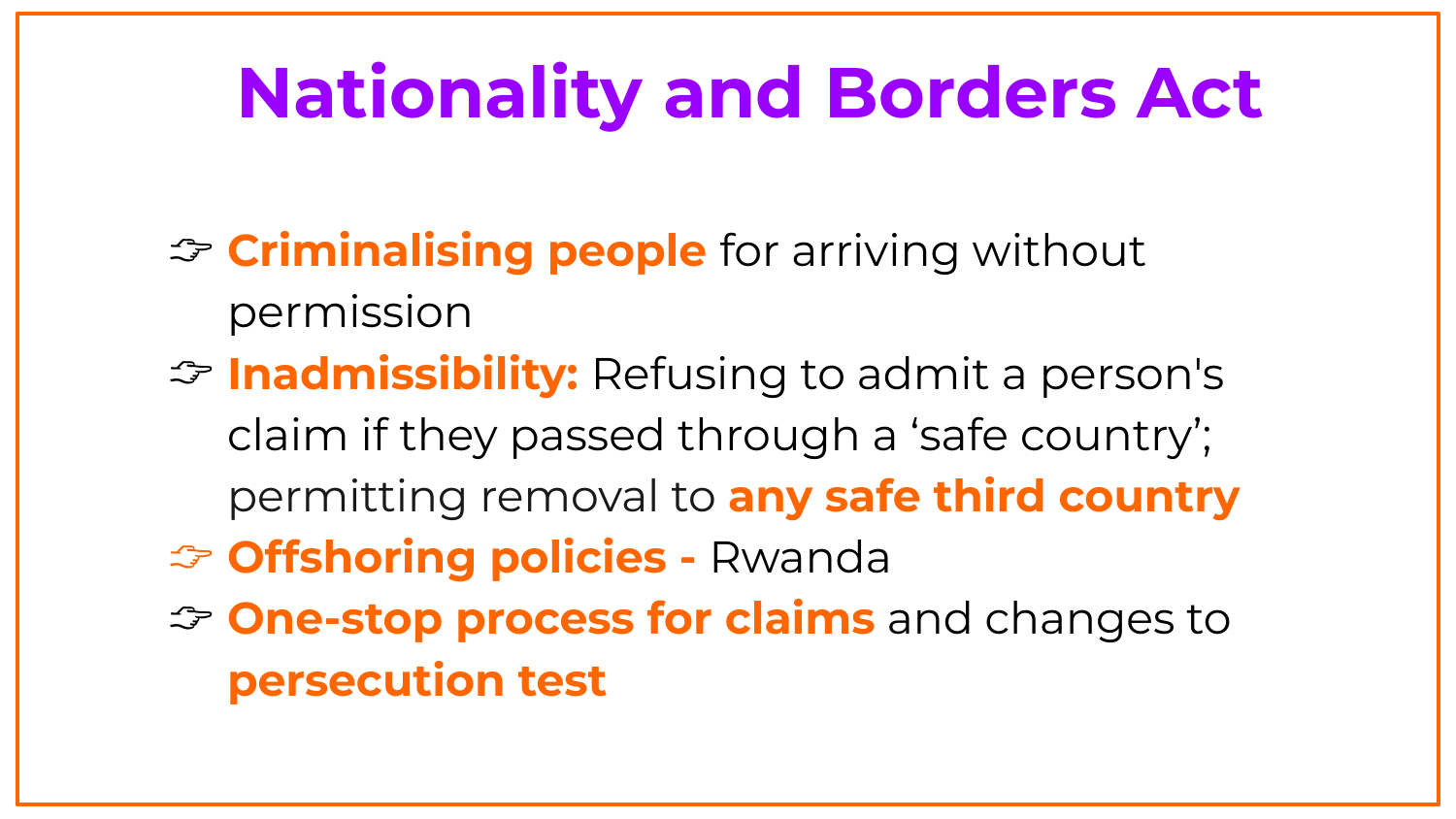

Nationality and Borders Act

Criminalising people for arriving without permission
Inadmissibility: Refusing to admit a person's claim if they passed through a ‘safe country’; permitting removal to any safe third country
Offshoring policies - Rwanda
One-stop process for claims and changes to persecution test